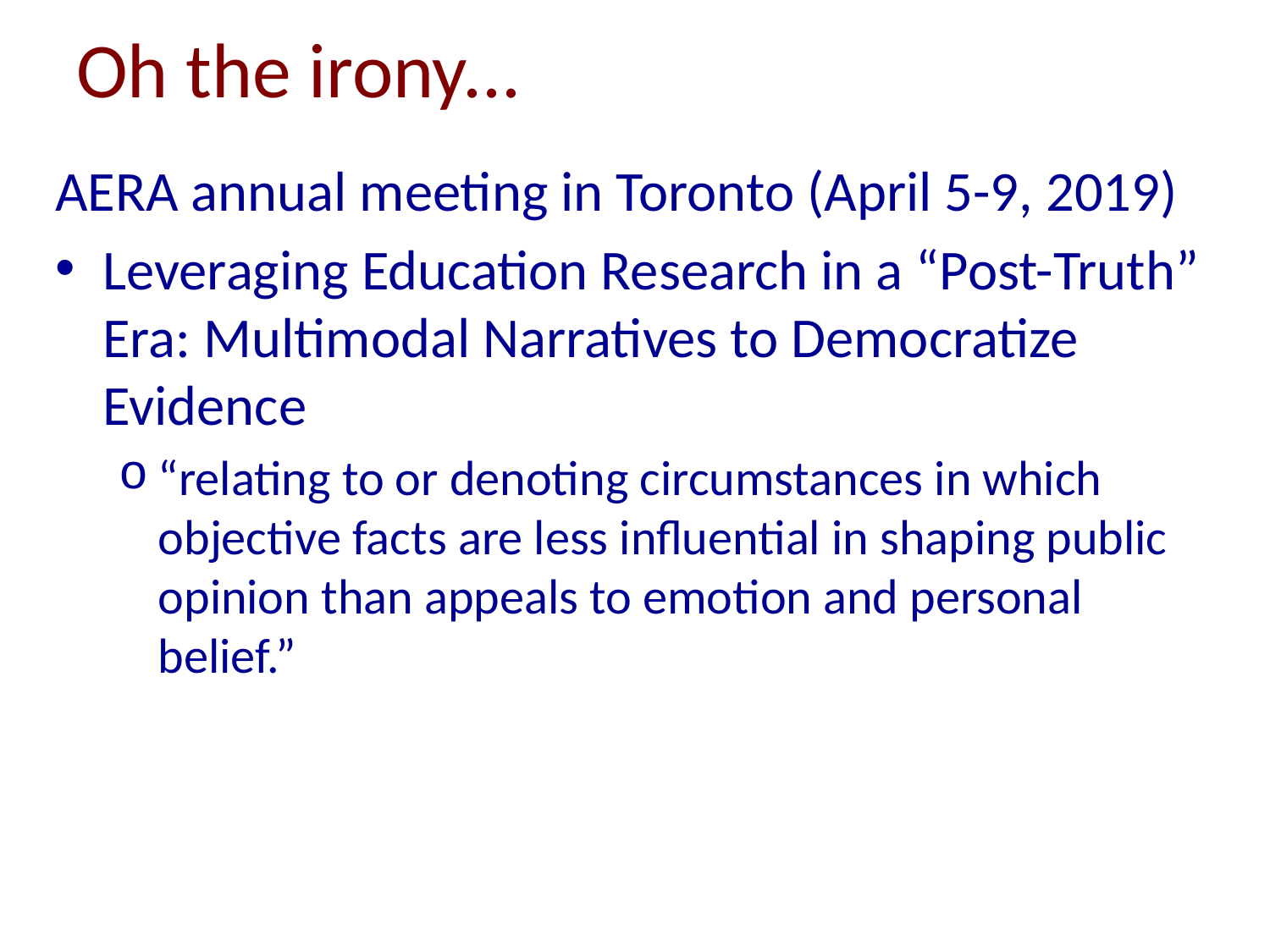

# Oh the irony...
AERA annual meeting in Toronto (April 5-9, 2019)
Leveraging Education Research in a “Post-Truth” Era: Multimodal Narratives to Democratize Evidence
“relating to or denoting circumstances in which objective facts are less influential in shaping public opinion than appeals to emotion and personal belief.”